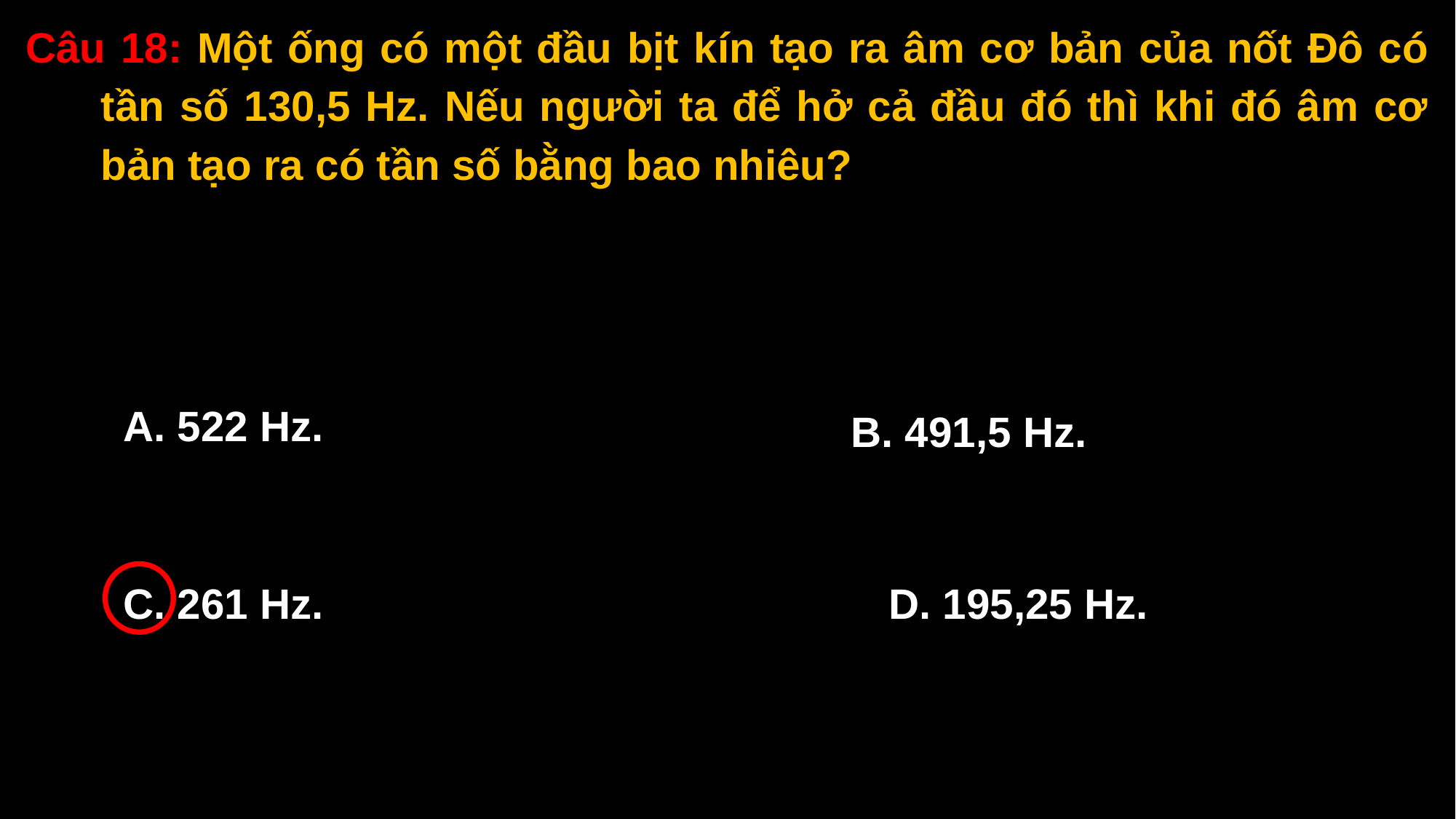

Câu 18: Một ống có một đầu bịt kín tạo ra âm cơ bản của nốt Đô có tần số 130,5 Hz. Nếu người ta để hở cả đầu đó thì khi đó âm cơ bản tạo ra có tần số bằng bao nhiêu?

A. 522 Hz.
B. 491,5 Hz.

C. 261 Hz.
D. 195,25 Hz.